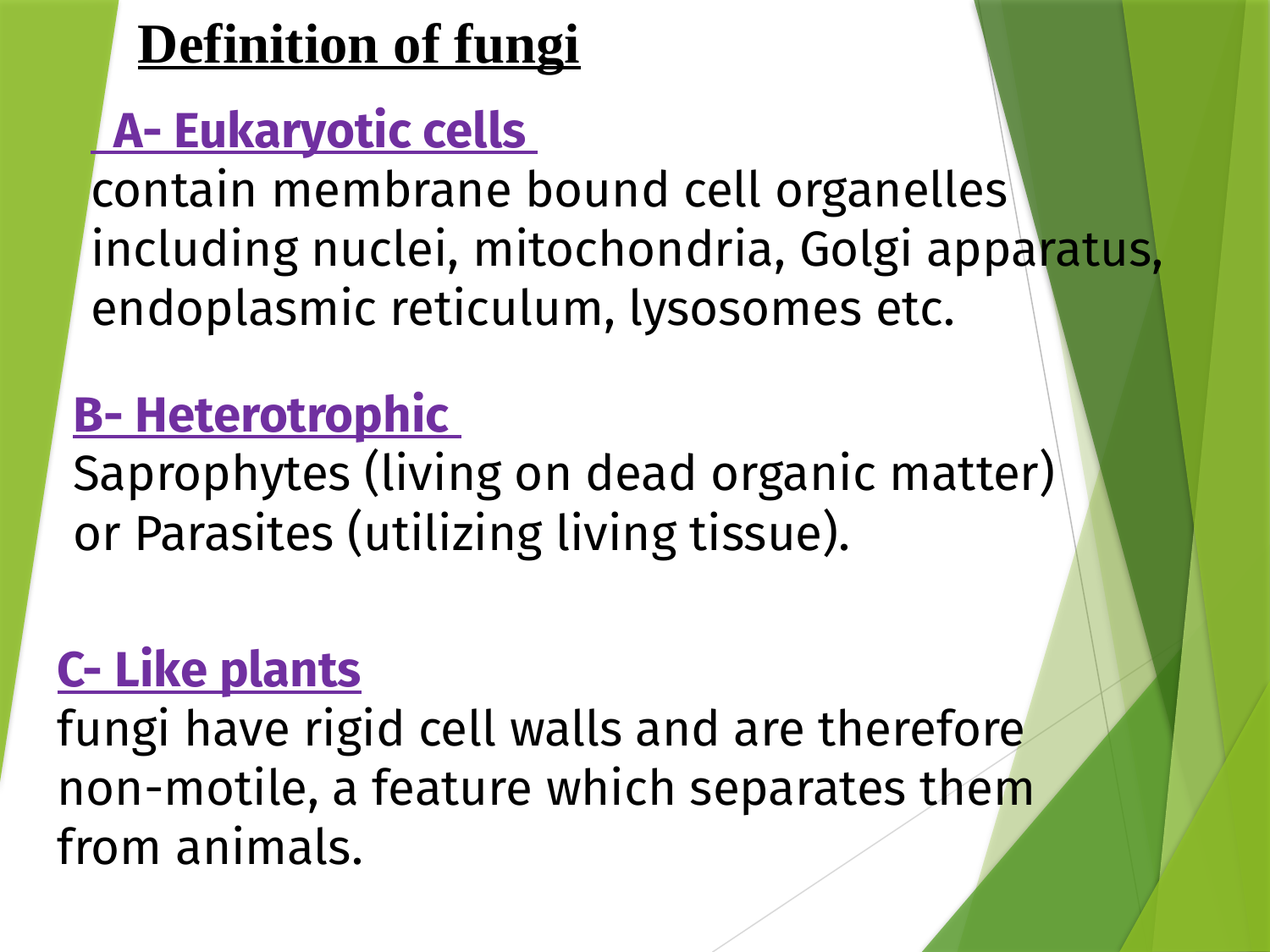

Definition of fungi
  A- Eukaryotic cells
contain membrane bound cell organelles including nuclei, mitochondria, Golgi apparatus, endoplasmic reticulum, lysosomes etc.
B- Heterotrophic
Saprophytes (living on dead organic matter) or Parasites (utilizing living tissue).
C- Like plants
fungi have rigid cell walls and are therefore non-motile, a feature which separates them from animals.